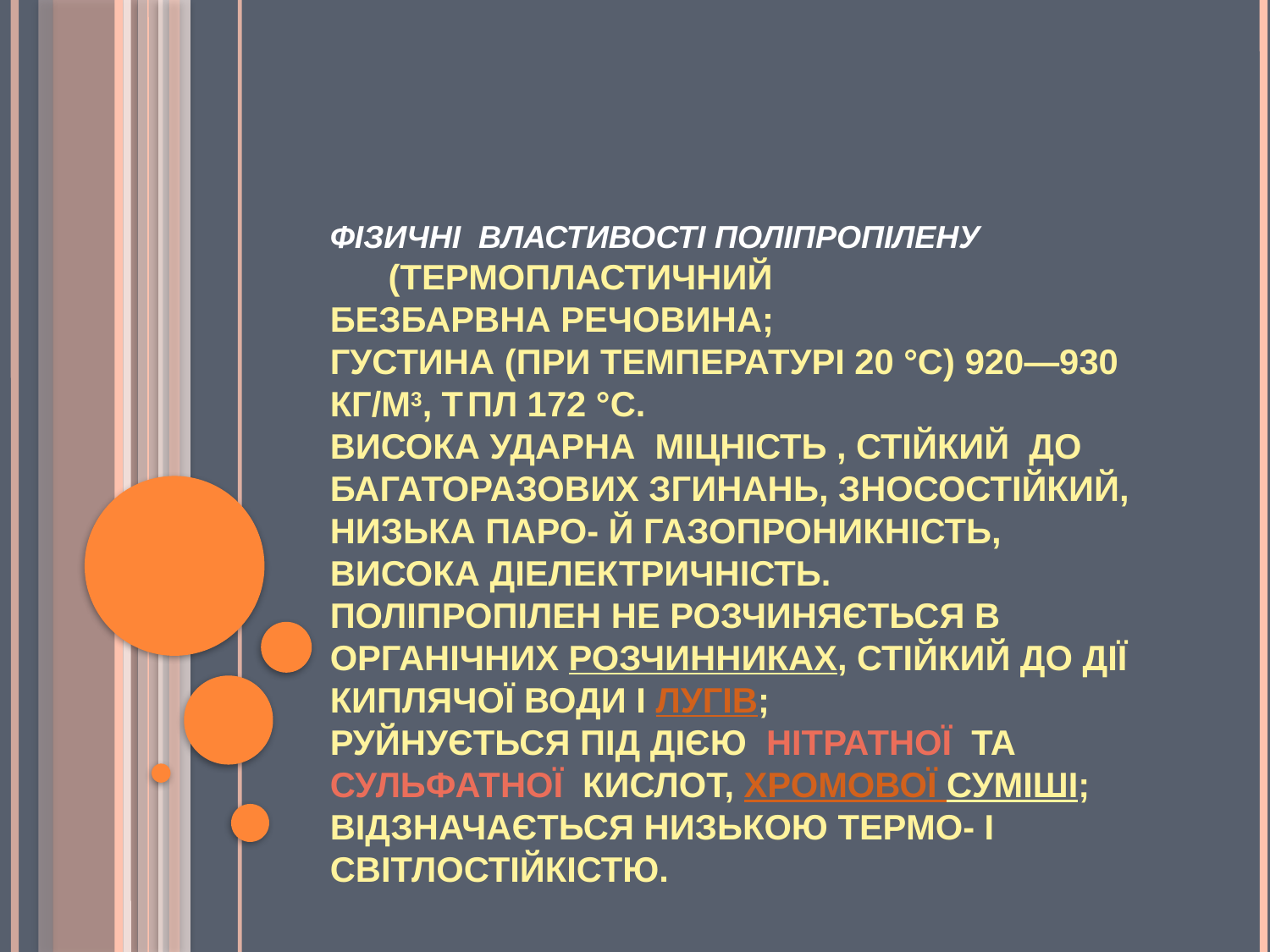

# ФІЗИЧНІ  ВЛАСТИВОСТІ ПОЛІПРОПІЛЕНУ (ТЕРМОПЛАСТИЧНИЙ Безбарвна речовина; густина (при температурі 20 °С) 920—930 кг/м3, tпл 172 °С. висока ударна  міцність , стійкий  до багаторазових згинань, зносостійкий, низька паро- й газопроникність, висока діелектричність. Поліпропілен не розчиняється в органічних розчинниках, стійкий до дії киплячої води і лугів; руйнується під дією  нітратної  та сульфатної  кислот, хромової суміші; відзначається низькою термо- і світлостійкістю.